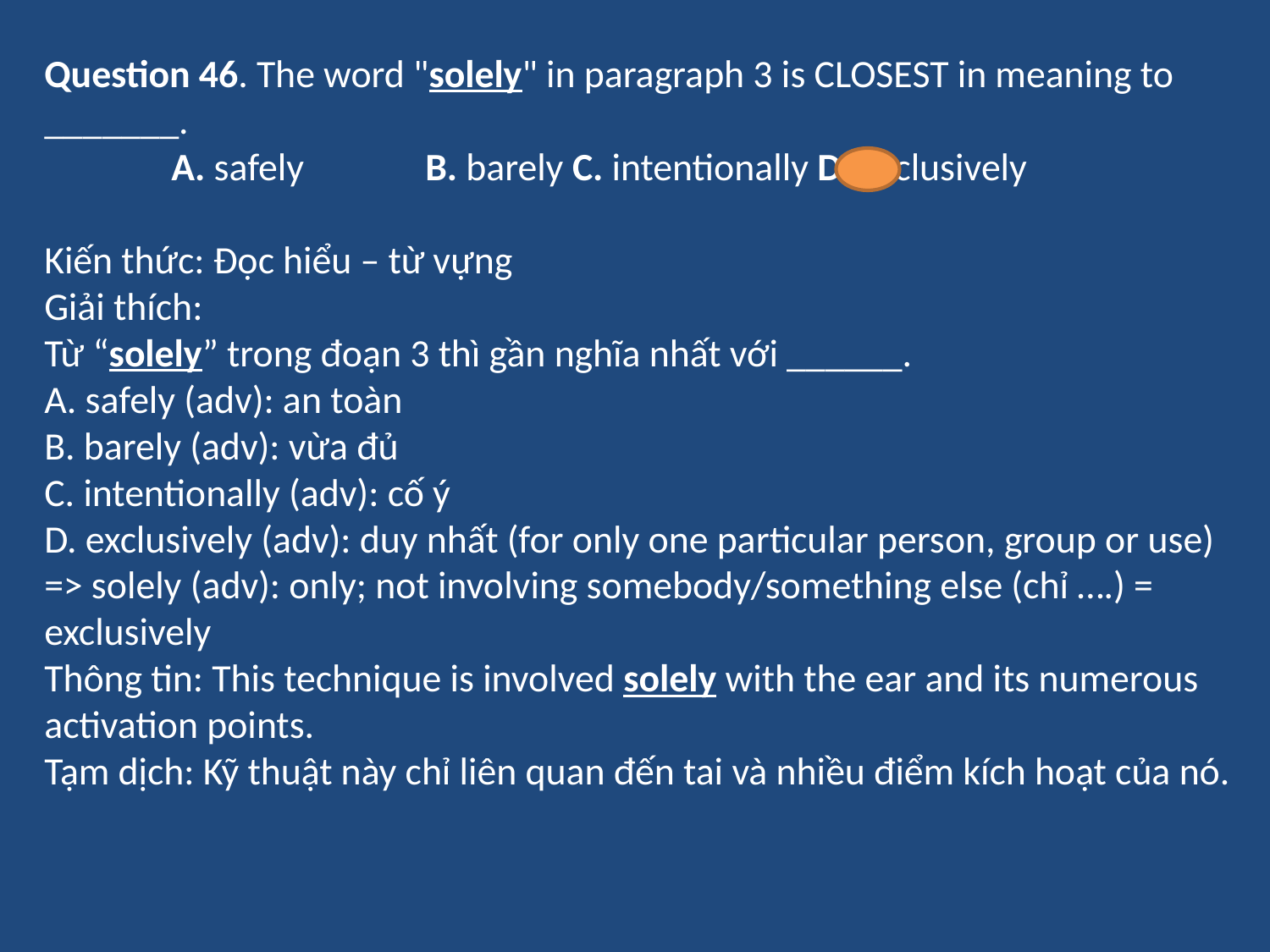

Question 46. The word "solely" in paragraph 3 is CLOSEST in meaning to _______.
	A. safely 	B. barely C. intentionally D. exclusively

Kiến thức: Đọc hiểu – từ vựng
Giải thích:
Từ “solely” trong đoạn 3 thì gần nghĩa nhất với ______.
A. safely (adv): an toàn
B. barely (adv): vừa đủ
C. intentionally (adv): cố ý
D. exclusively (adv): duy nhất (for only one particular person, group or use)
=> solely (adv): only; not involving somebody/something else (chỉ ….) = exclusively
Thông tin: This technique is involved solely with the ear and its numerous activation points.
Tạm dịch: Kỹ thuật này chỉ liên quan đến tai và nhiều điểm kích hoạt của nó.